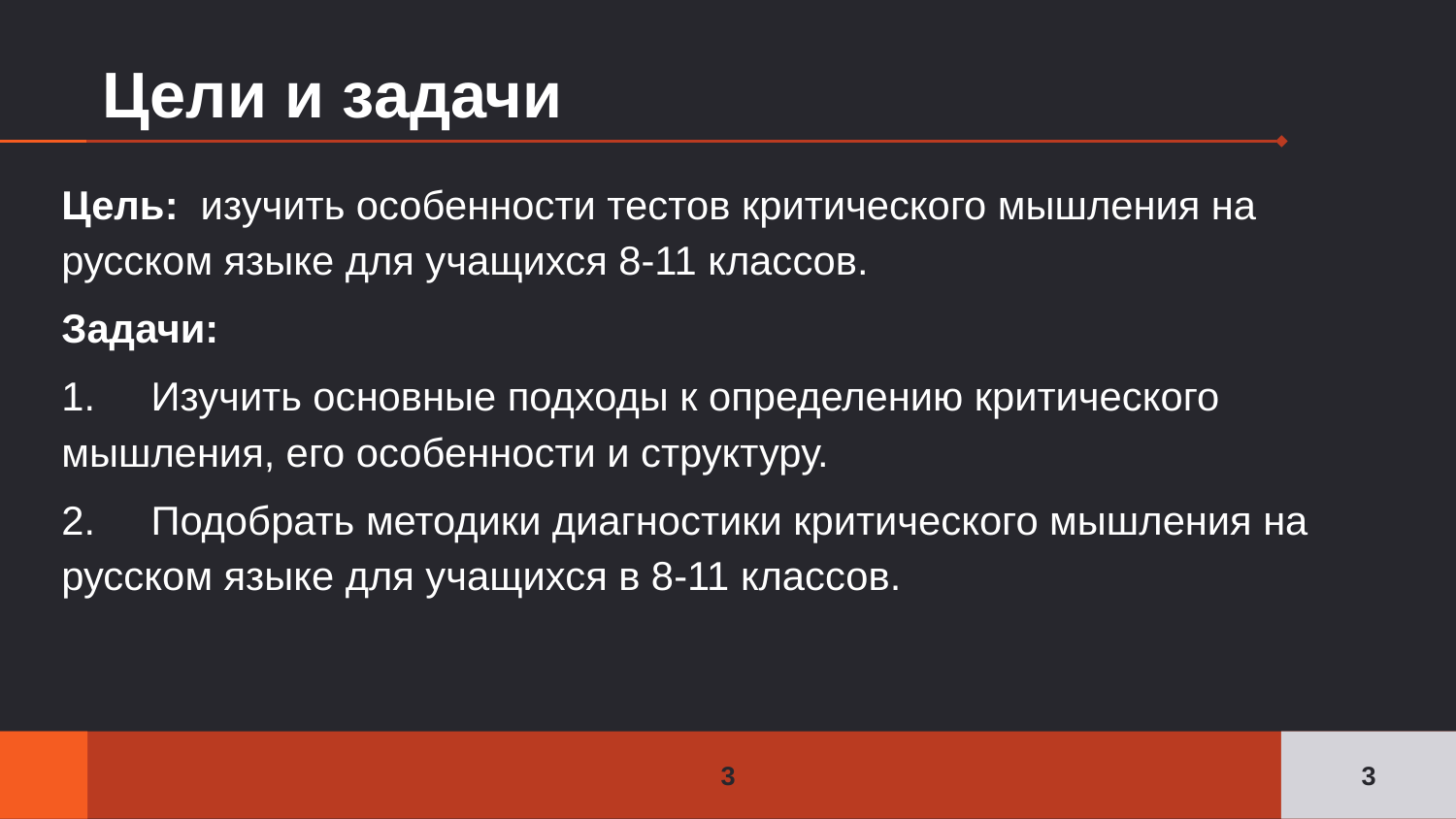

# Цели и задачи
Цель:  изучить особенности тестов критического мышления на русском языке для учащихся 8-11 классов.
Задачи:
1.     Изучить основные подходы к определению критического мышления, его особенности и структуру.
2.     Подобрать методики диагностики критического мышления на русском языке для учащихся в 8-11 классов.
3
3